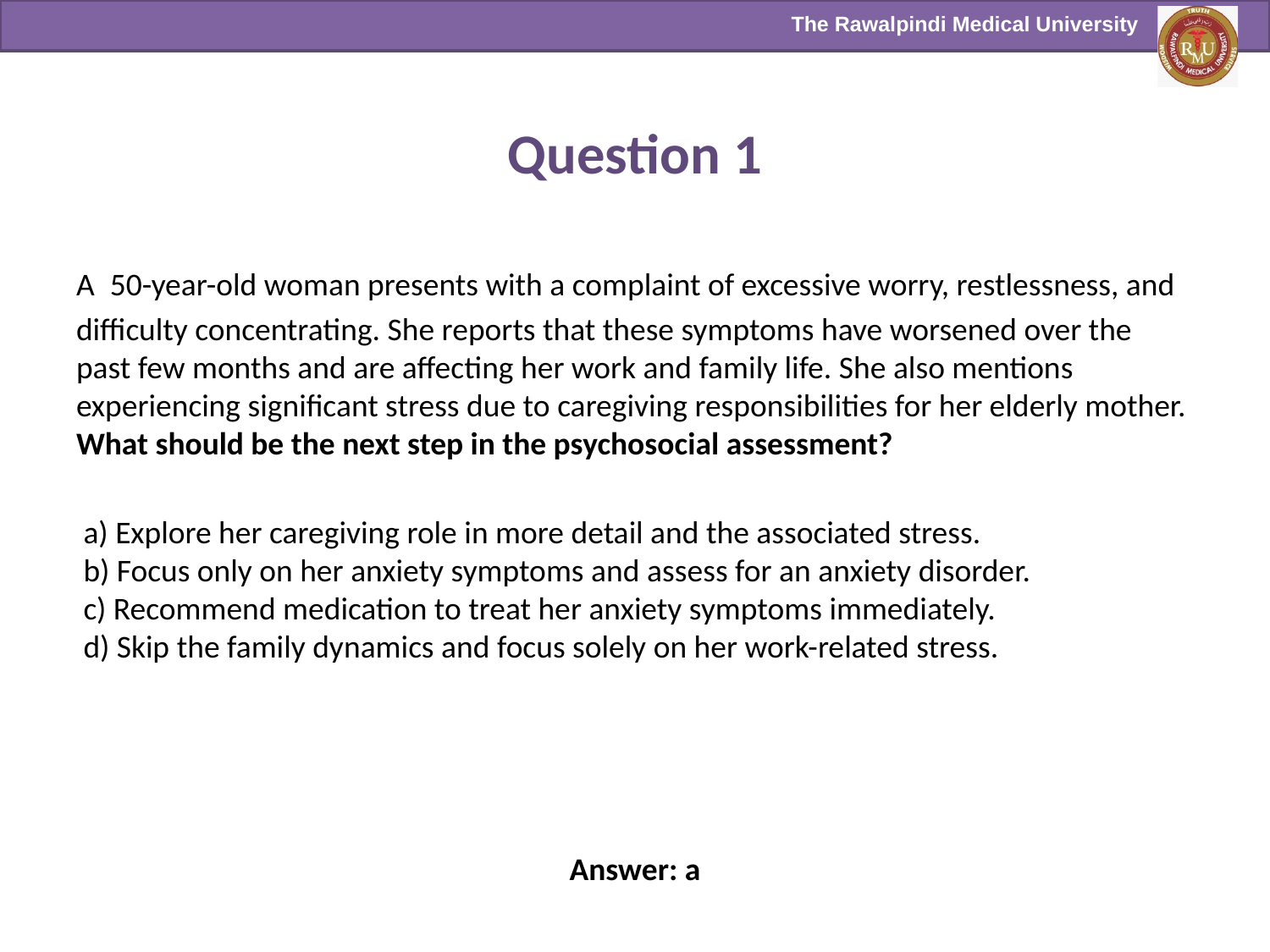

# Question 1
A 50-year-old woman presents with a complaint of excessive worry, restlessness, and difficulty concentrating. She reports that these symptoms have worsened over the past few months and are affecting her work and family life. She also mentions experiencing significant stress due to caregiving responsibilities for her elderly mother. What should be the next step in the psychosocial assessment?

 a) Explore her caregiving role in more detail and the associated stress.
 b) Focus only on her anxiety symptoms and assess for an anxiety disorder.
 c) Recommend medication to treat her anxiety symptoms immediately.
 d) Skip the family dynamics and focus solely on her work-related stress.

Answer: a